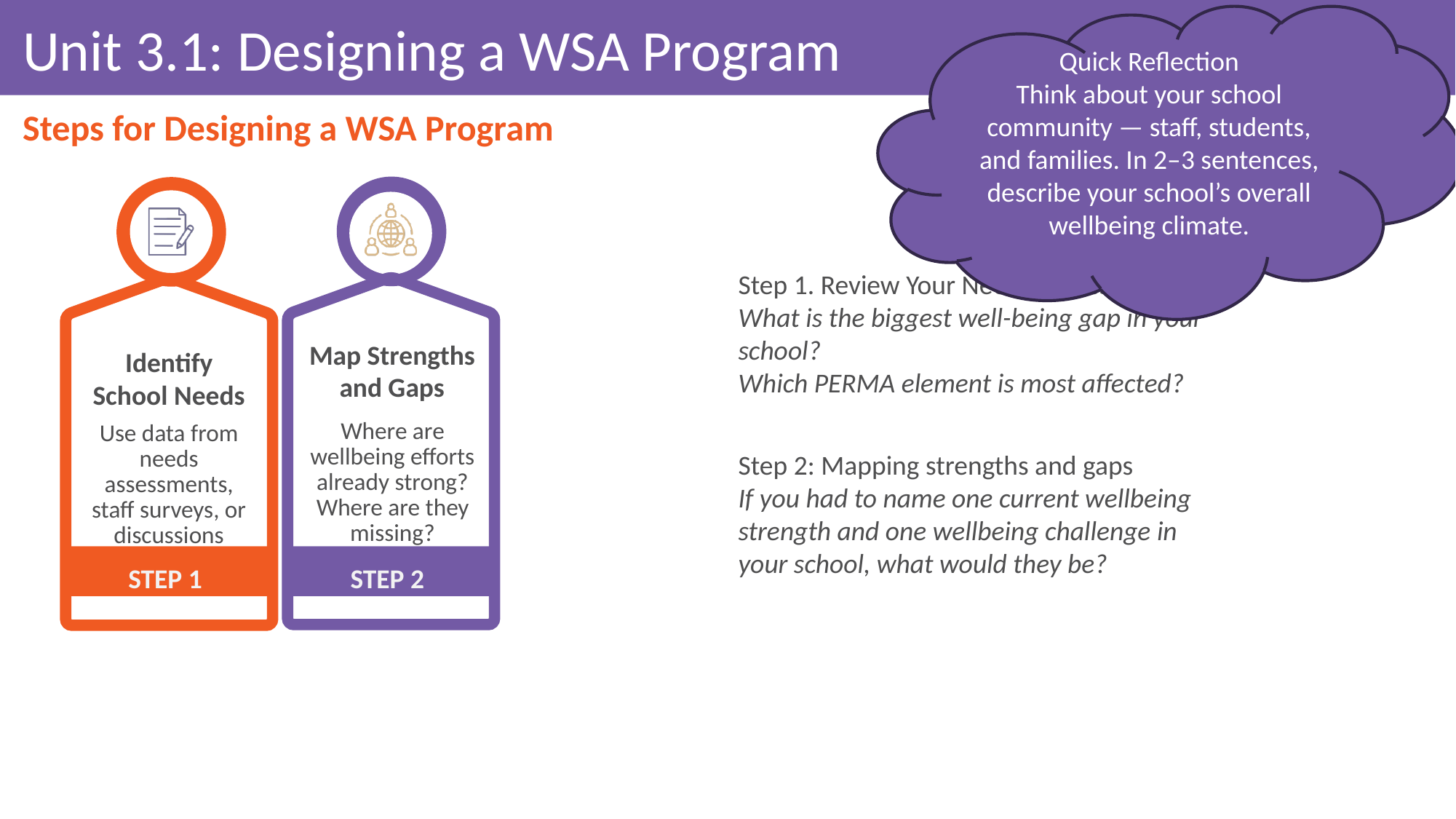

Quick Reflection
Think about your school community — staff, students, and families. In 2–3 sentences, describe your school’s overall wellbeing climate.

# Unit 3.1: Designing a WSA Program
Steps for Designing a WSA Program

Step 1. Review Your Needs Assessment
What is the biggest well-being gap in your school?
Which PERMA element is most affected?

Map Strengths and Gaps
Identify School Needs
Where are wellbeing efforts already strong? Where are they missing?
Use data from needs assessments, staff surveys, or discussions
Step 2: Mapping strengths and gaps
If you had to name one current wellbeing strength and one wellbeing challenge in your school, what would they be?

STEP 1
STEP 2